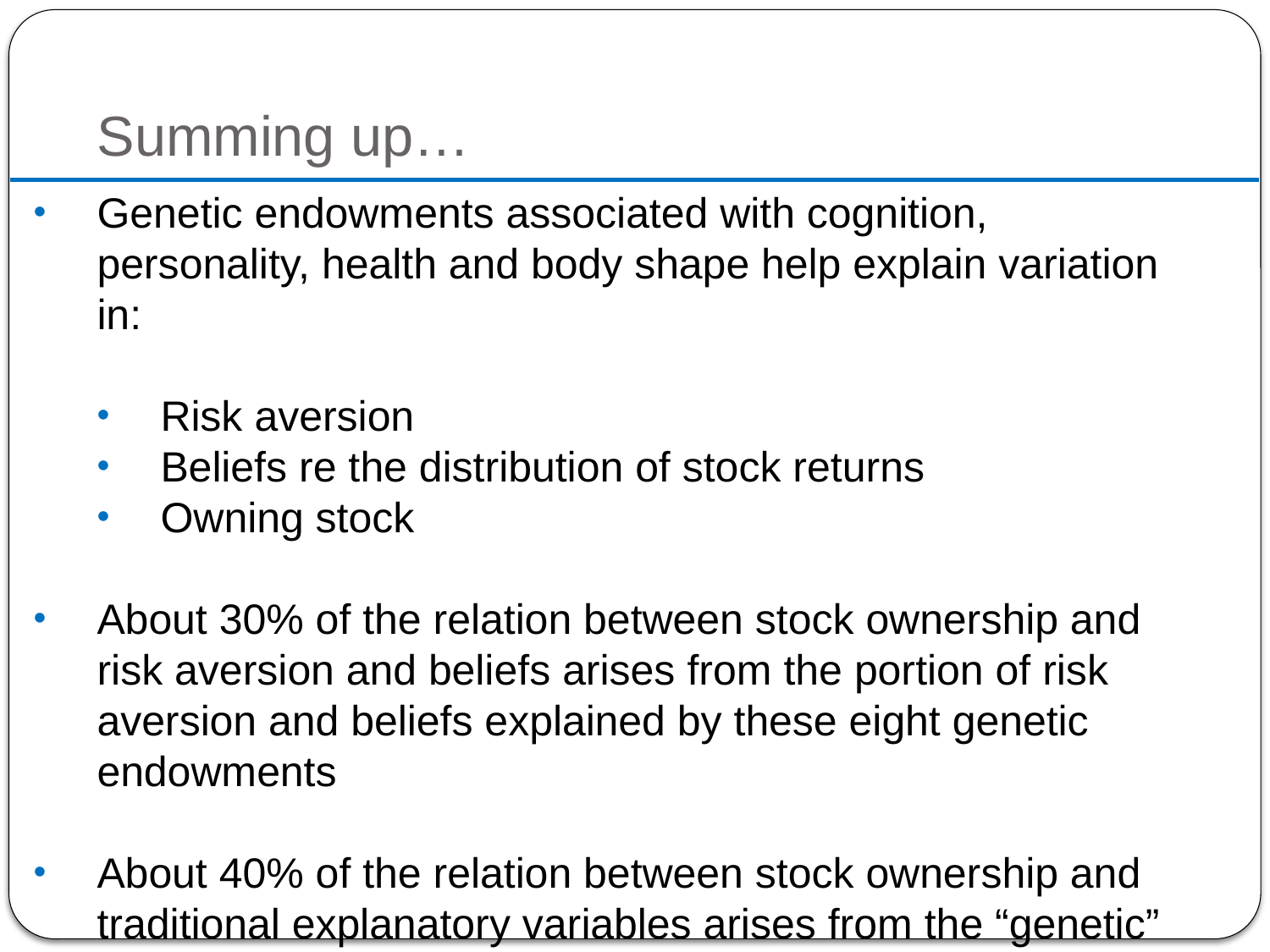

# Summing up…
Genetic endowments associated with cognition, personality, health and body shape help explain variation in:

Risk aversion
Beliefs re the distribution of stock returns
Owning stock

About 30% of the relation between stock ownership and risk aversion and beliefs arises from the portion of risk aversion and beliefs explained by these eight genetic endowments

About 40% of the relation between stock ownership and traditional explanatory variables arises from the “genetic” component (across the 11 variables)